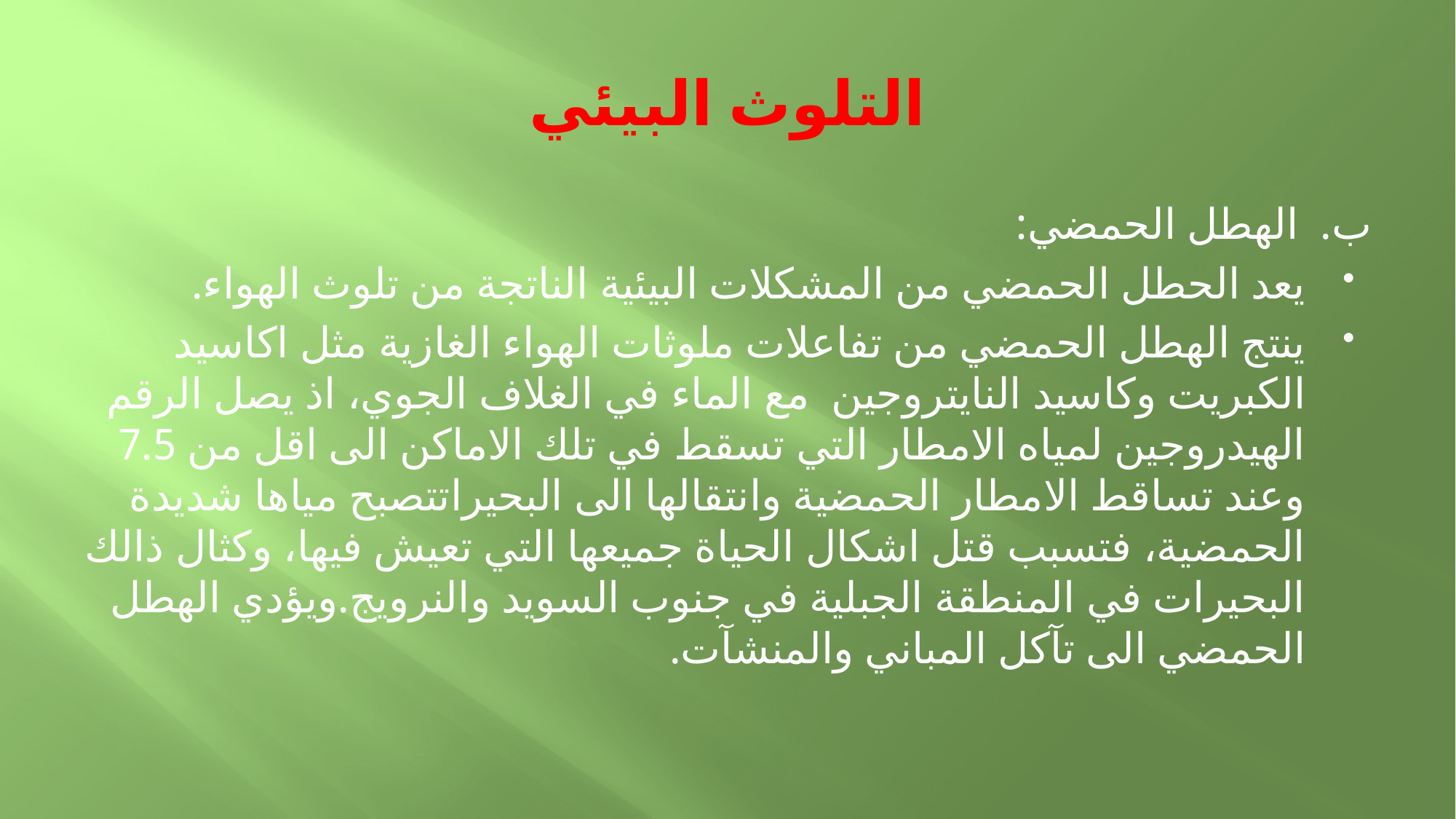

# التلوث البيئي
ب.  الهطل الحمضي:
يعد الحطل الحمضي من المشكلات البيئية الناتجة من تلوث الهواء.
ينتج الهطل الحمضي من تفاعلات ملوثات الهواء الغازية مثل اكاسيد الكبريت وكاسيد النايتروجين  مع الماء في الغلاف الجوي، اذ يصل الرقم الهيدروجين لمياه الامطار التي تسقط في تلك الاماكن الى اقل من 7.5 وعند تساقط الامطار الحمضية وانتقالها الى البحيراتتصبح مياها شديدة الحمضية، فتسبب قتل اشكال الحياة جميعها التي تعيش فيها، وكثال ذالك البحيرات في المنطقة الجبلية في جنوب السويد والنرويج.ويؤدي الهطل الحمضي الى تآكل المباني والمنشآت.